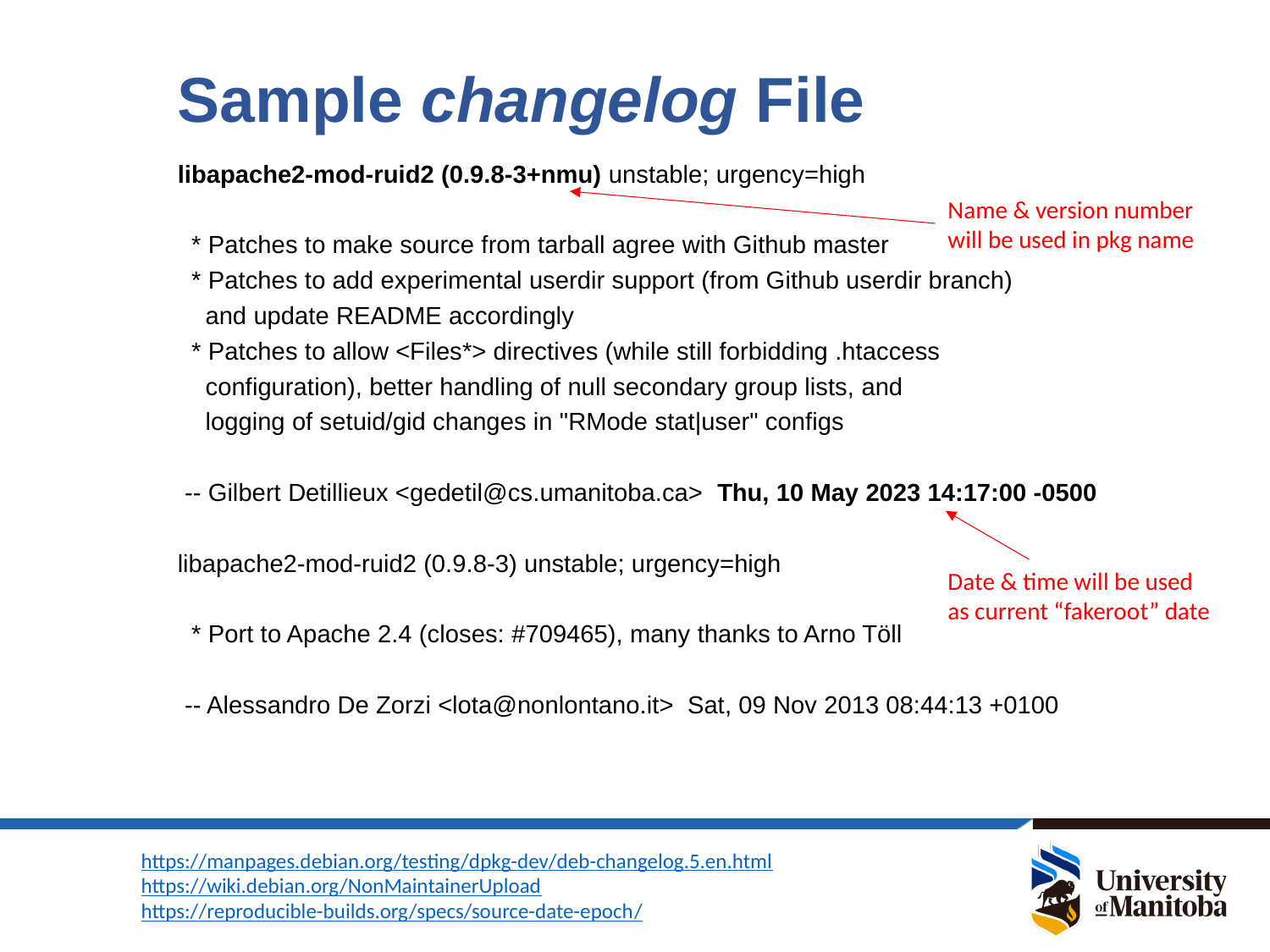

# Sample changelog File
libapache2-mod-ruid2 (0.9.8-3+nmu) unstable; urgency=high

  * Patches to make source from tarball agree with Github master
  * Patches to add experimental userdir support (from Github userdir branch)
    and update README accordingly
  * Patches to allow <Files*> directives (while still forbidding .htaccess
    configuration), better handling of null secondary group lists, and
    logging of setuid/gid changes in "RMode stat|user" configs

 -- Gilbert Detillieux <gedetil@cs.umanitoba.ca>  Thu, 10 May 2023 14:17:00 -0500

libapache2-mod-ruid2 (0.9.8-3) unstable; urgency=high

  * Port to Apache 2.4 (closes: #709465), many thanks to Arno Töll

 -- Alessandro De Zorzi <lota@nonlontano.it>  Sat, 09 Nov 2013 08:44:13 +0100

Name & version number
will be used in pkg name
Date & time will be used
as current “fakeroot” date
https://manpages.debian.org/testing/dpkg-dev/deb-changelog.5.en.html
https://wiki.debian.org/NonMaintainerUpload
https://reproducible-builds.org/specs/source-date-epoch/